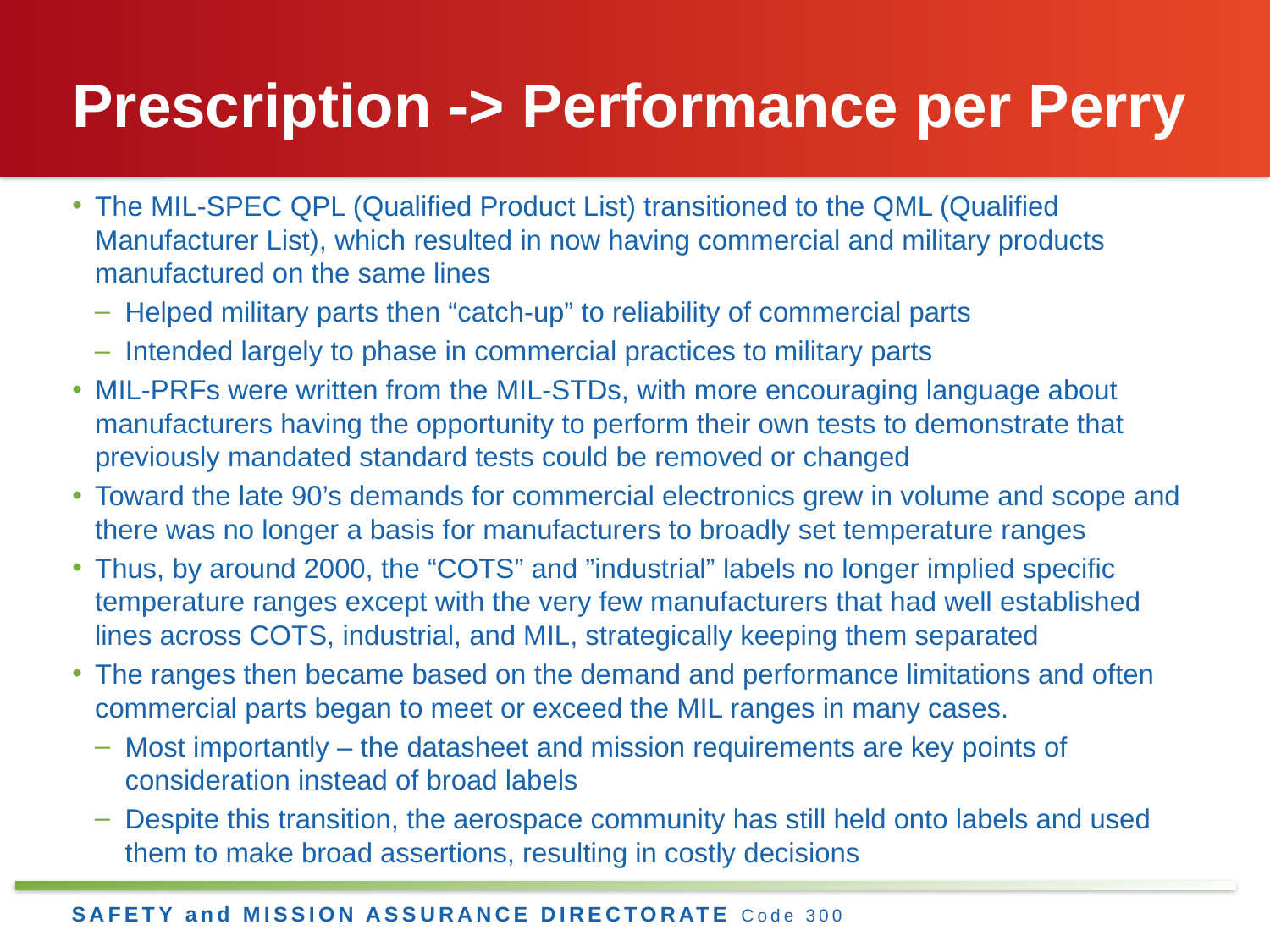

# Prescription -> Performance per Perry
The MIL-SPEC QPL (Qualified Product List) transitioned to the QML (Qualified Manufacturer List), which resulted in now having commercial and military products manufactured on the same lines
Helped military parts then “catch-up” to reliability of commercial parts
Intended largely to phase in commercial practices to military parts
MIL-PRFs were written from the MIL-STDs, with more encouraging language about manufacturers having the opportunity to perform their own tests to demonstrate that previously mandated standard tests could be removed or changed
Toward the late 90’s demands for commercial electronics grew in volume and scope and there was no longer a basis for manufacturers to broadly set temperature ranges
Thus, by around 2000, the “COTS” and ”industrial” labels no longer implied specific temperature ranges except with the very few manufacturers that had well established lines across COTS, industrial, and MIL, strategically keeping them separated
The ranges then became based on the demand and performance limitations and often commercial parts began to meet or exceed the MIL ranges in many cases.
Most importantly – the datasheet and mission requirements are key points of consideration instead of broad labels
Despite this transition, the aerospace community has still held onto labels and used them to make broad assertions, resulting in costly decisions